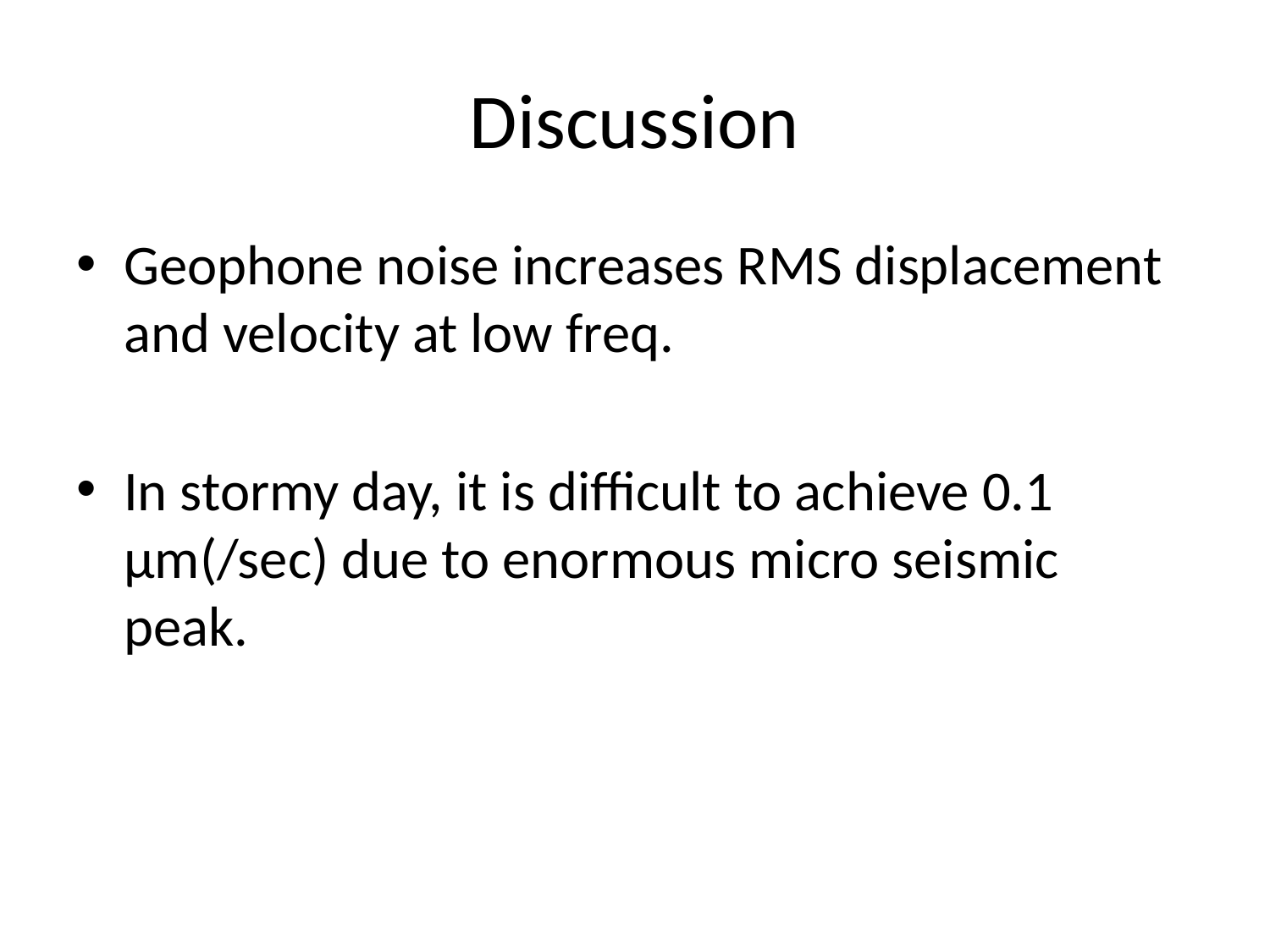

# Discussion
Geophone noise increases RMS displacement and velocity at low freq.

In stormy day, it is difficult to achieve 0.1 μm(/sec) due to enormous micro seismic peak.